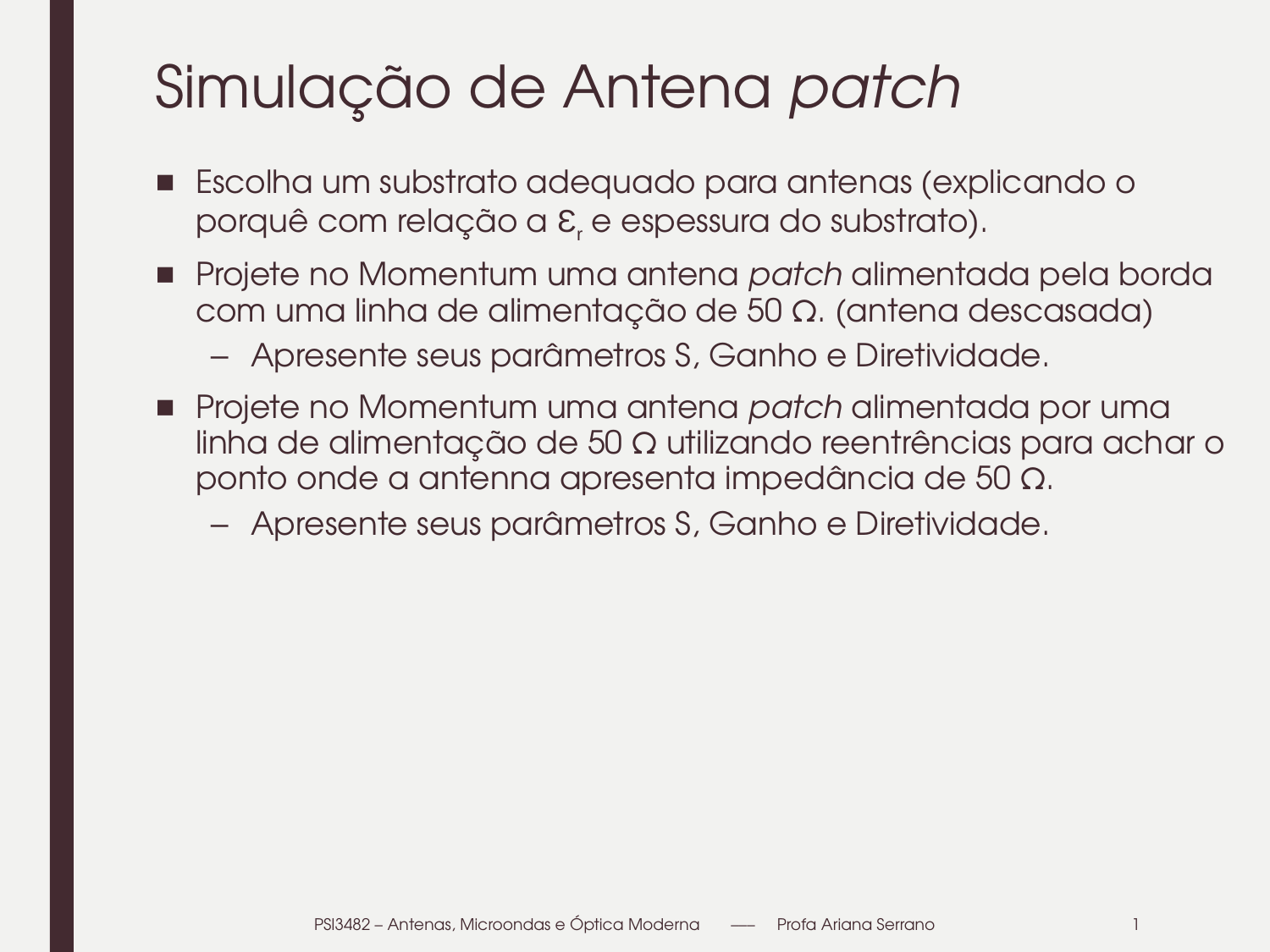

# Simulação de Antena patch
Escolha um substrato adequado para antenas (explicando o porquê com relação a Ɛr e espessura do substrato).
Projete no Momentum uma antena patch alimentada pela borda com uma linha de alimentação de 50 Ω. (antena descasada)
Apresente seus parâmetros S, Ganho e Diretividade.
Projete no Momentum uma antena patch alimentada por uma linha de alimentação de 50 Ω utilizando reentrências para achar o ponto onde a antenna apresenta impedância de 50 Ω.
Apresente seus parâmetros S, Ganho e Diretividade.

PSI3482 – Antenas, Microondas e Óptica Moderna       –––     Profa Ariana Serrano
1